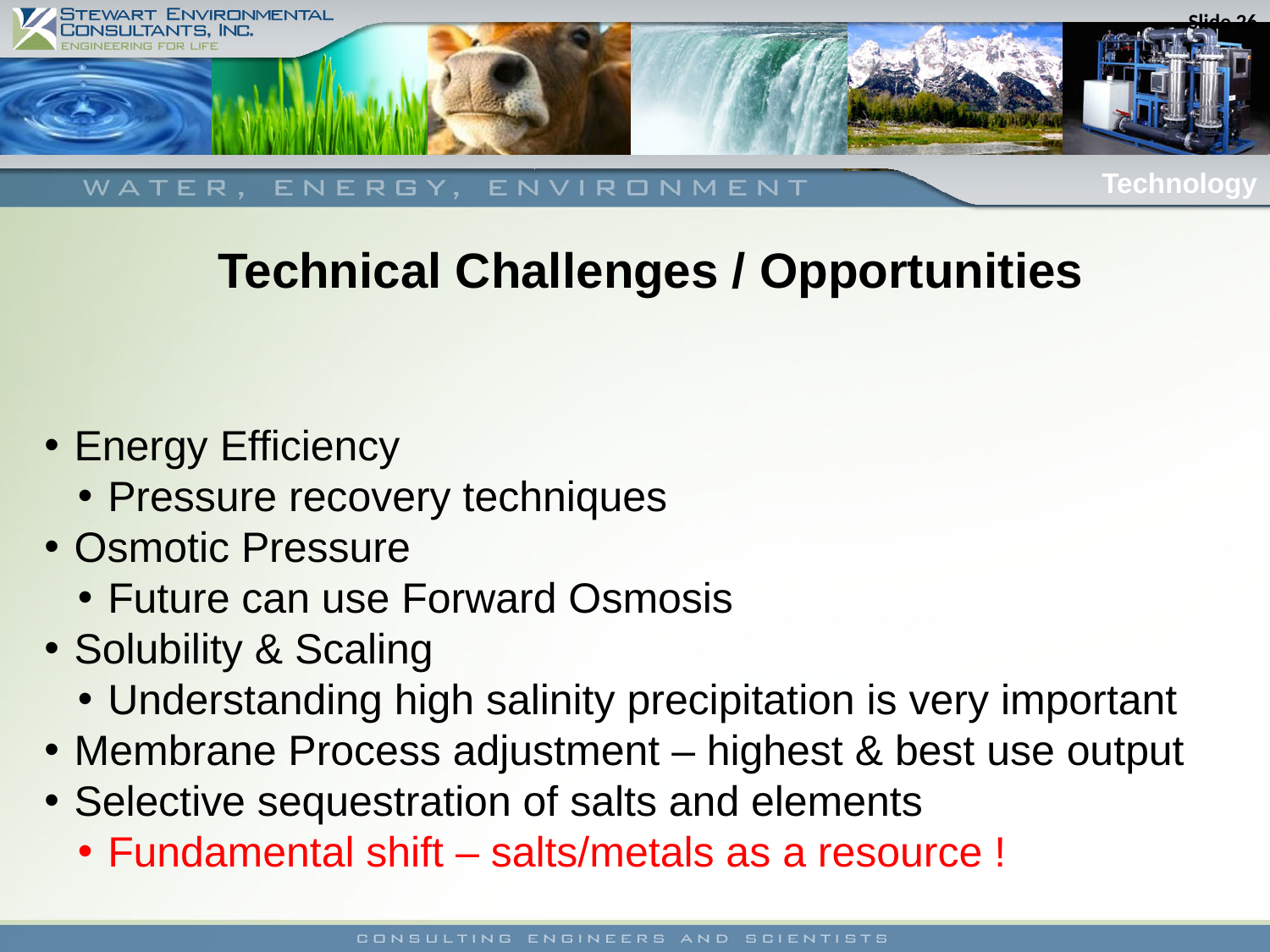

Slide 26
Technology
Technical Challenges / Opportunities
Energy Efficiency
Pressure recovery techniques
Osmotic Pressure
Future can use Forward Osmosis
Solubility & Scaling
Understanding high salinity precipitation is very important
Membrane Process adjustment – highest & best use output
Selective sequestration of salts and elements
Fundamental shift – salts/metals as a resource !